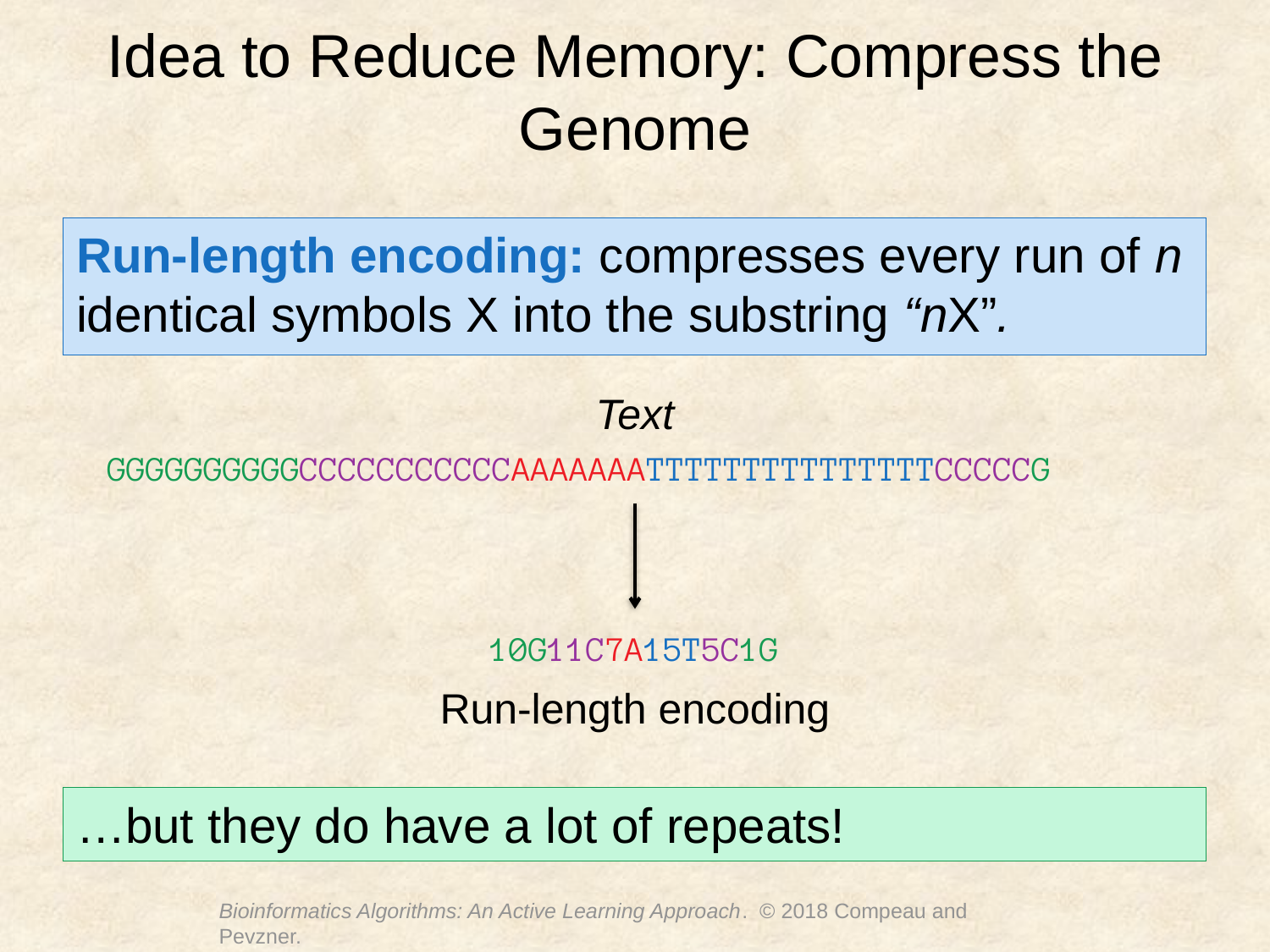

# Idea to Reduce Memory: Compress the Genome
Run-length encoding: compresses every run of n identical symbols X into the substring “nX”.

Text
GGGGGGGGGGCCCCCCCCCCCAAAAAAATTTTTTTTTTTTTTTCCCCCG
10G11C7A15T5C1G
Run-length encoding
…but they do have a lot of repeats!
Bioinformatics Algorithms: An Active Learning Approach.  © 2018 Compeau and Pevzner.